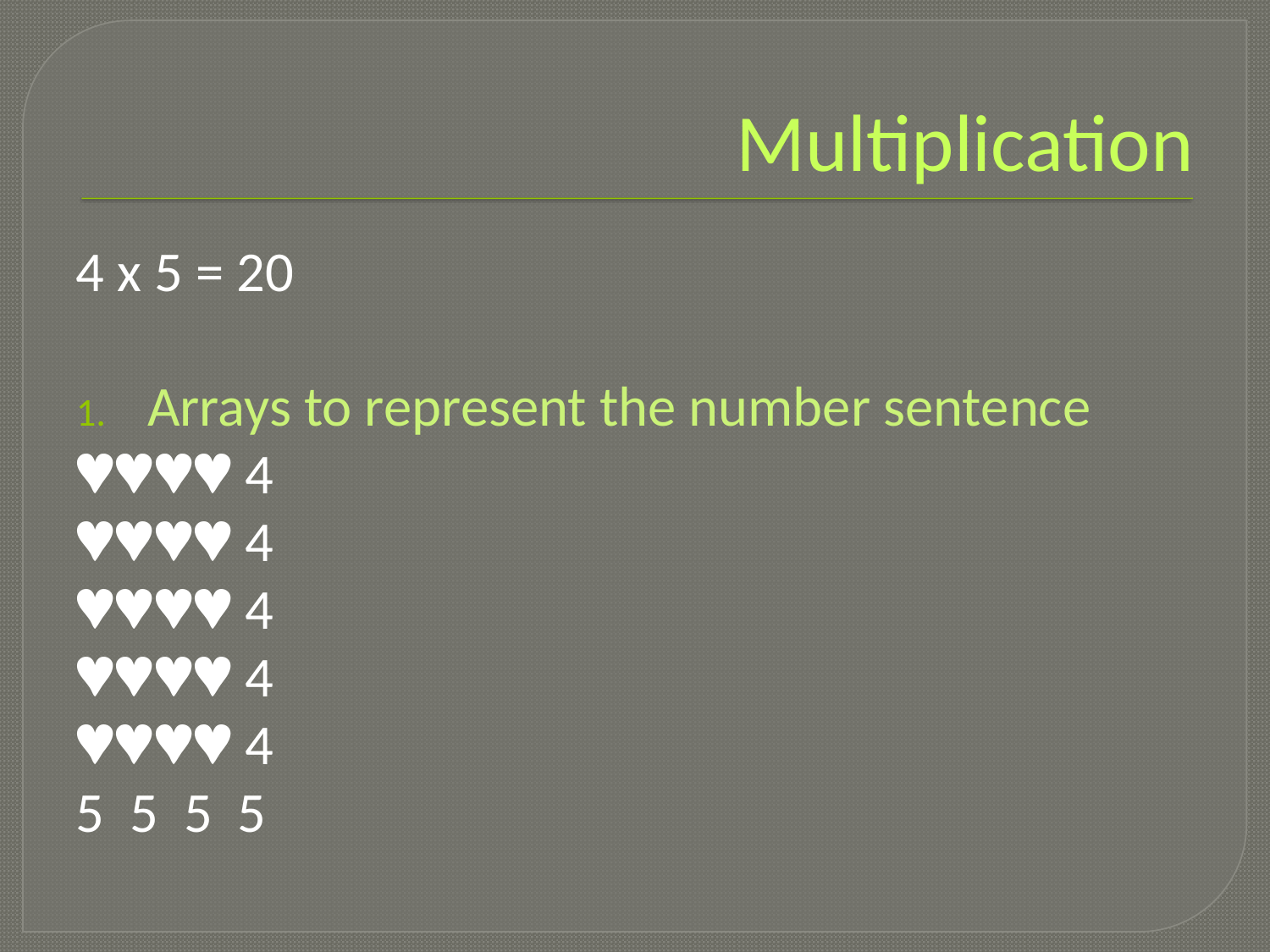

# Multiplication
4 x 5 = 20

Arrays to represent the number sentence
♥♥♥♥ 4
♥♥♥♥ 4
♥♥♥♥ 4
♥♥♥♥ 4
♥♥♥♥ 4
5  5  5  5